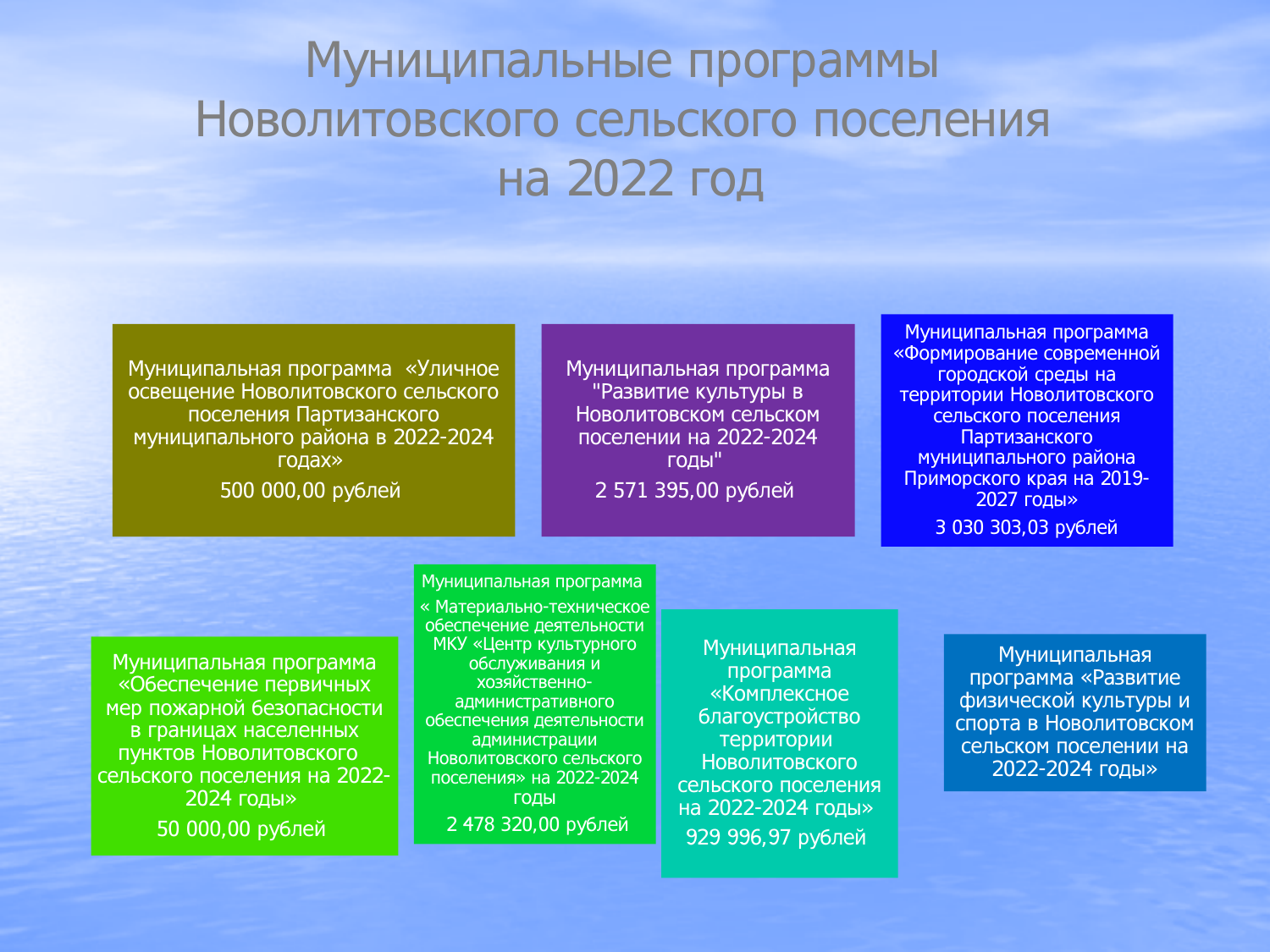

# Муниципальные программы Новолитовского сельского поселения на 2022 год
Муниципальная программа  «Уличное освещение Новолитовского сельского поселения Партизанского муниципального района в 2022-2024 годах»
500 000,00 рублей
Муниципальная программа "Развитие культуры в Новолитовском сельском поселении на 2022-2024 годы"
2 571 395,00 рублей
Муниципальная программа «Формирование современной городской среды на территории Новолитовского сельского поселения Партизанского муниципального района Приморского края на 2019-2027 годы»
3 030 303,03 рублей
Муниципальная программа «Обеспечение первичных мер пожарной безопасности в границах населенных пунктов Новолитовского   сельского поселения на 2022-2024 годы»
50 000,00 рублей
Муниципальная программа
« Материально-техническое обеспечение деятельности МКУ «Центр культурного обслуживания и хозяйственно-административного обеспечения деятельности администрации Новолитовского сельского поселения» на 2022-2024 годы
 2 478 320,00 рублей
Муниципальная программа «Комплексное благоустройство территории  Новолитовского сельского поселения на 2022-2024 годы»
929 996,97 рублей
Муниципальная программа «Развитие физической культуры и спорта в Новолитовском сельском поселении на 2022-2024 годы»